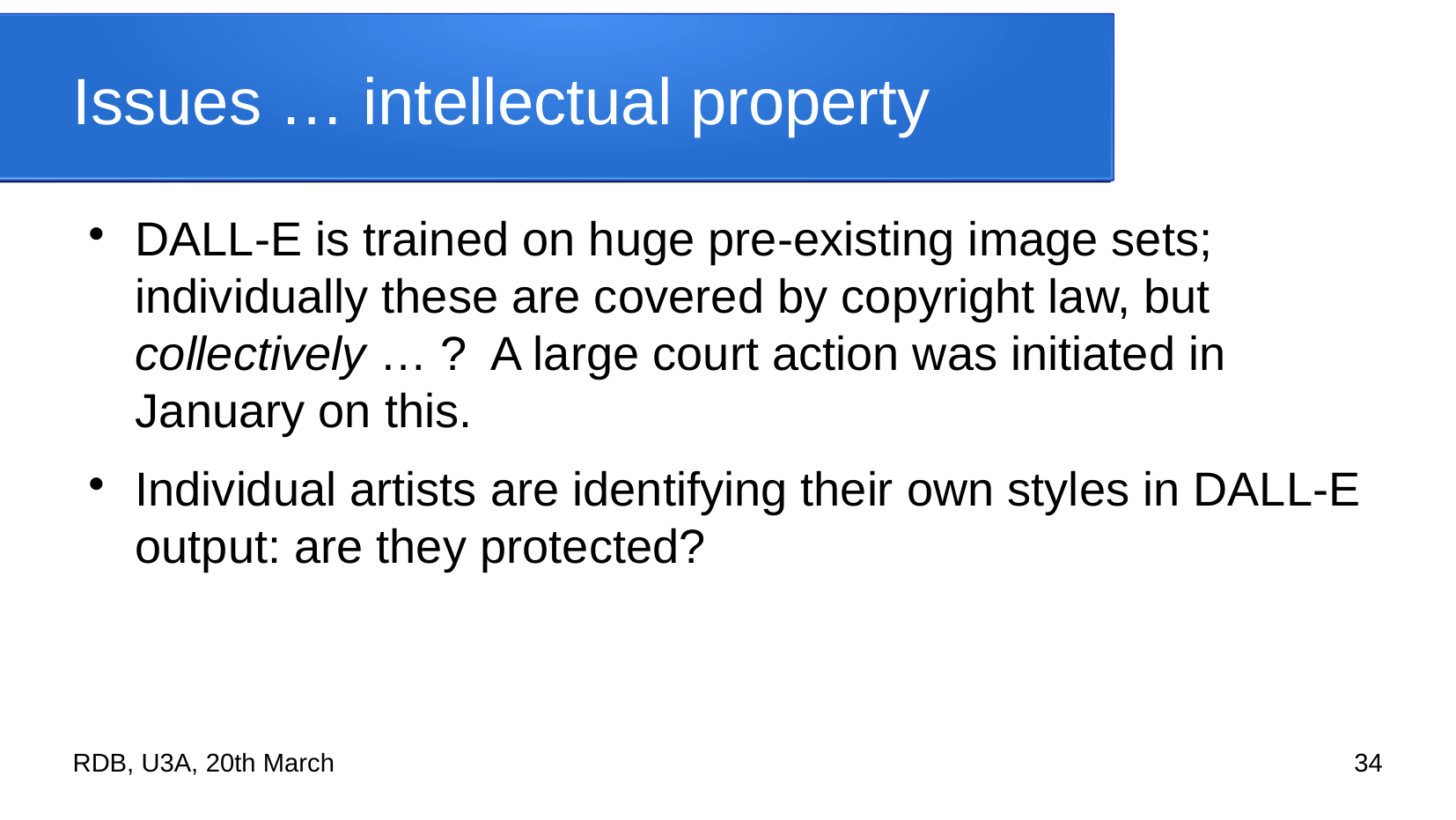

# Issues … intellectual property
DALL-E is trained on huge pre-existing image sets; individually these are covered by copyright law, but collectively … ?  A large court action was initiated in January on this.
Individual artists are identifying their own styles in DALL-E output: are they protected?
RDB, U3A, 20th March
34